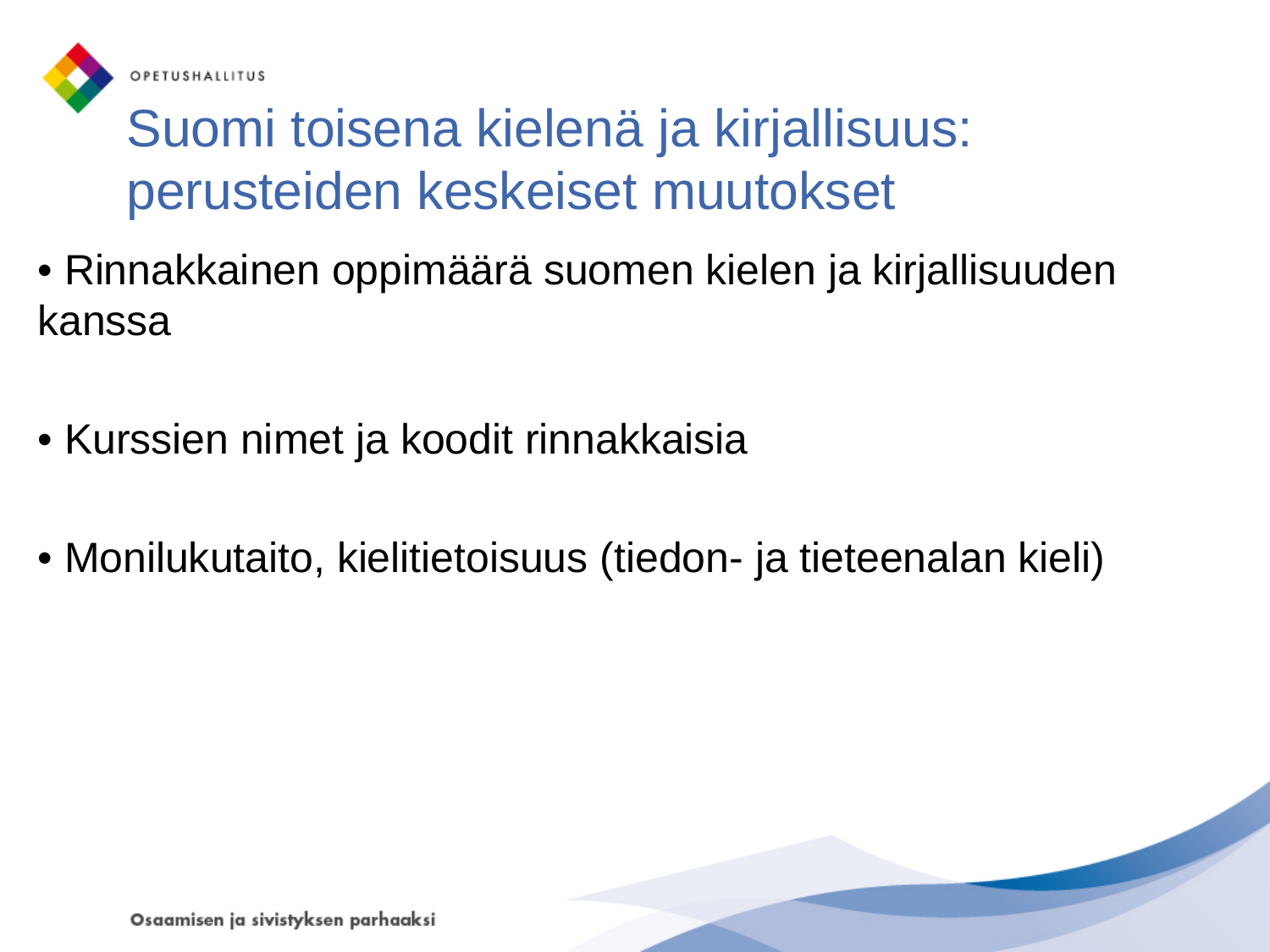

# Suomi toisena kielenä ja kirjallisuus: perusteiden keskeiset muutokset
• Rinnakkainen oppimäärä suomen kielen ja kirjallisuuden kanssa

• Kurssien nimet ja koodit rinnakkaisia

• Monilukutaito, kielitietoisuus (tiedon- ja tieteenalan kieli)